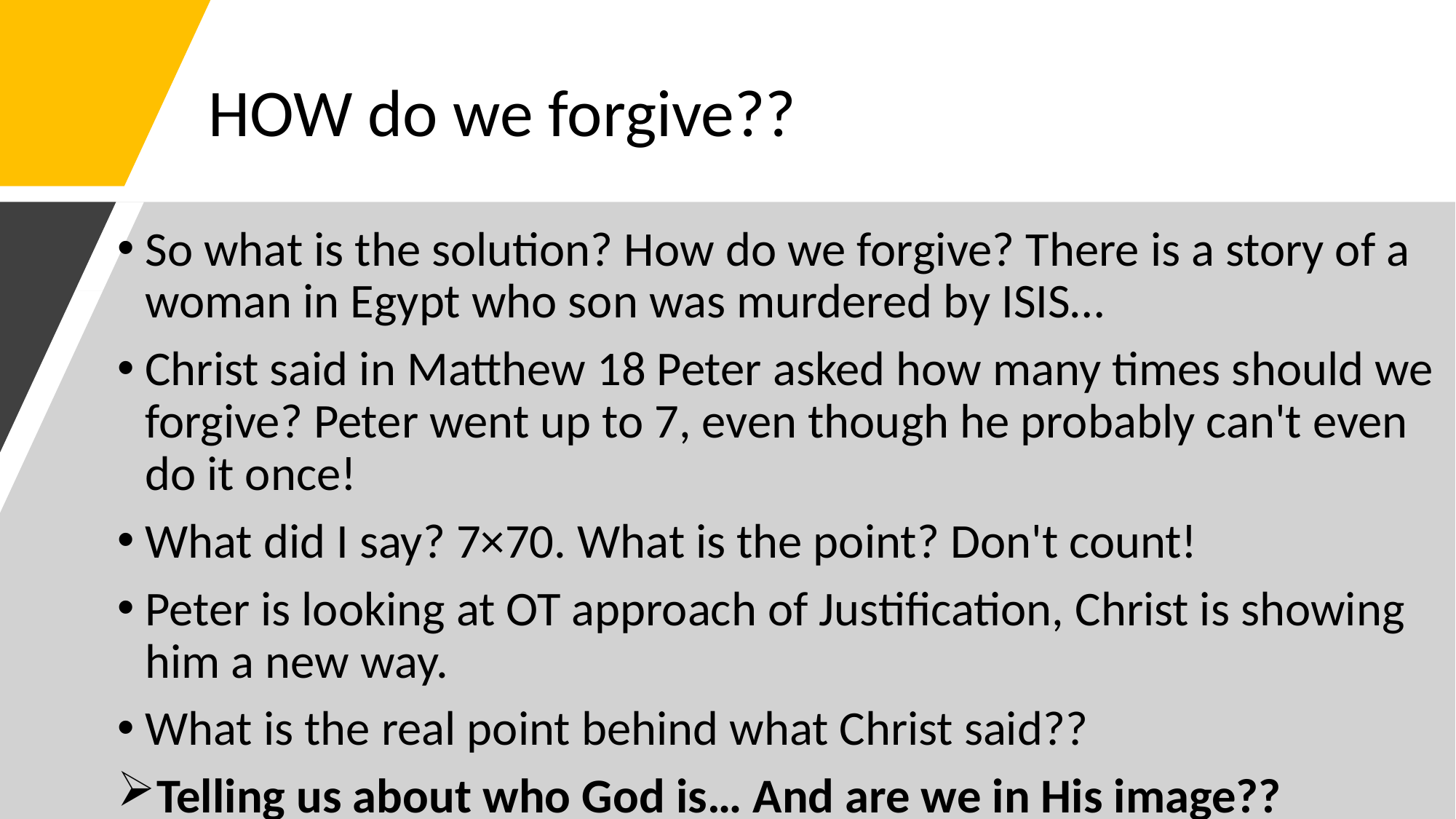

# HOW do we forgive??

So what is the solution? How do we forgive? There is a story of a woman in Egypt who son was murdered by ISIS…
Christ said in Matthew 18 Peter asked how many times should we forgive? Peter went up to 7, even though he probably can't even do it once!
What did I say? 7×70. What is the point? Don't count!
Peter is looking at OT approach of Justification, Christ is showing him a new way.
What is the real point behind what Christ said??
Telling us about who God is… And are we in His image??